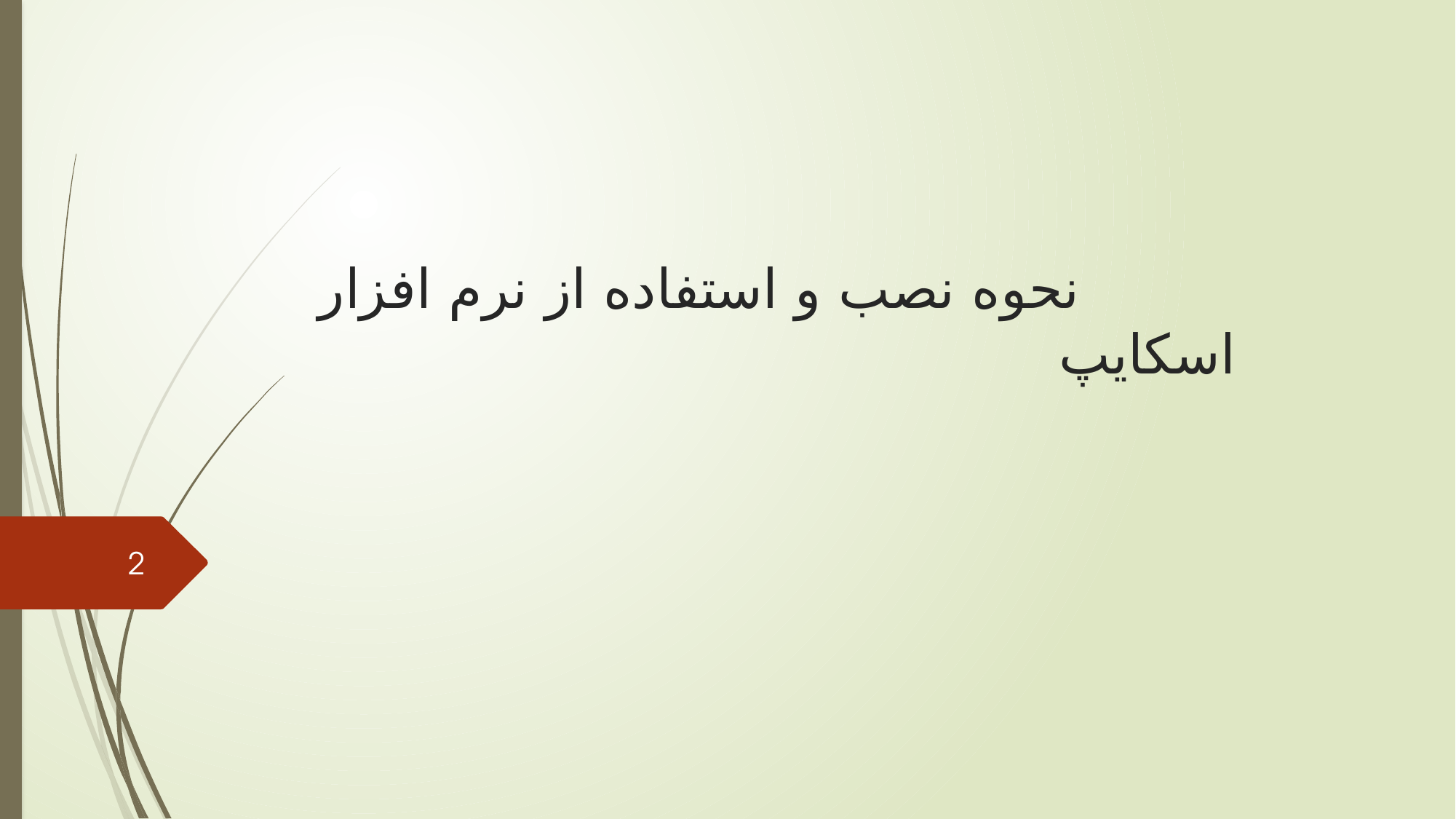

# نحوه نصب و استفاده از نرم افزار اسکایپ

2